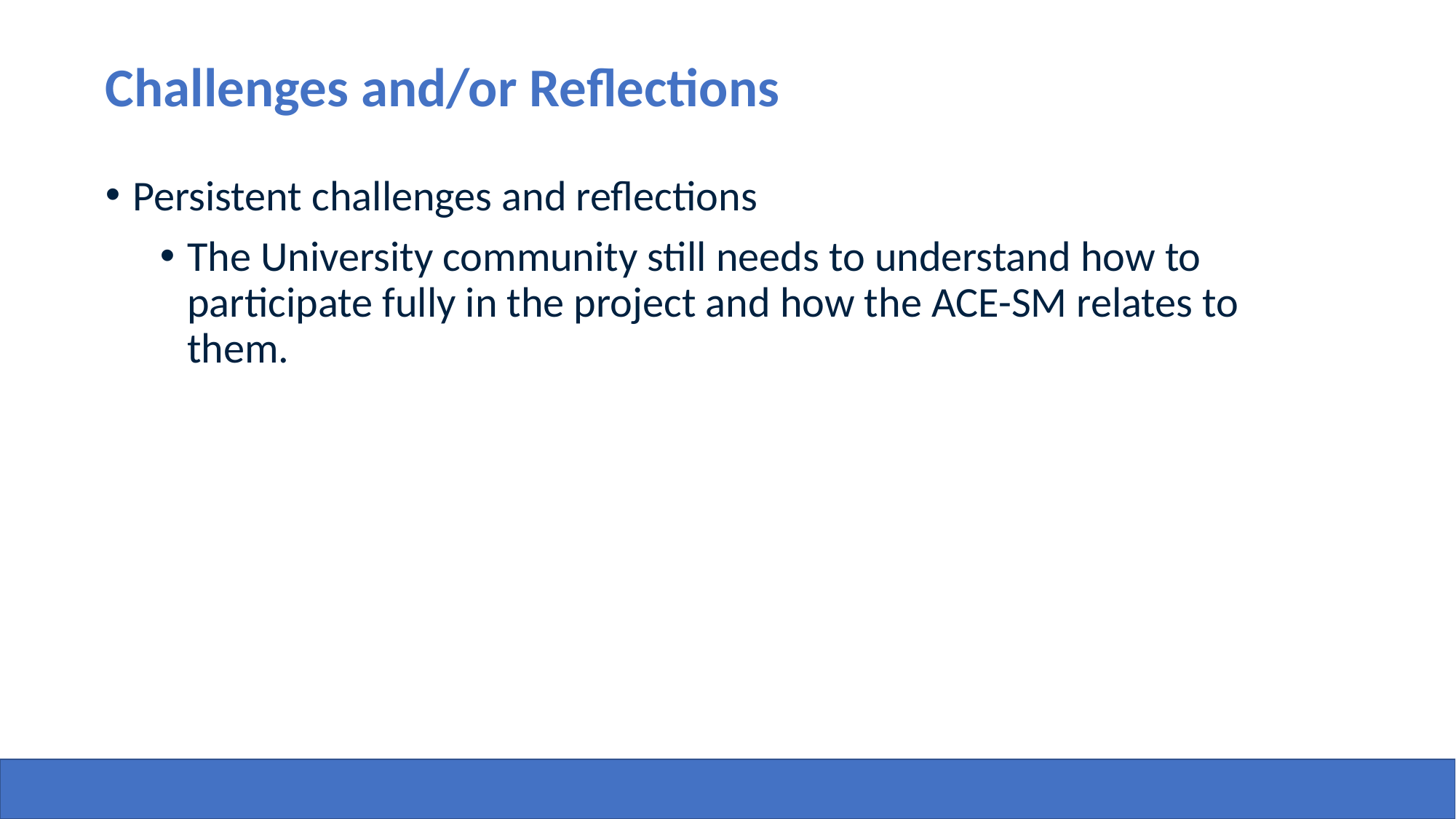

# Challenges and/or Reflections
Persistent challenges and reflections
The University community still needs to understand how to participate fully in the project and how the ACE-SM relates to them.